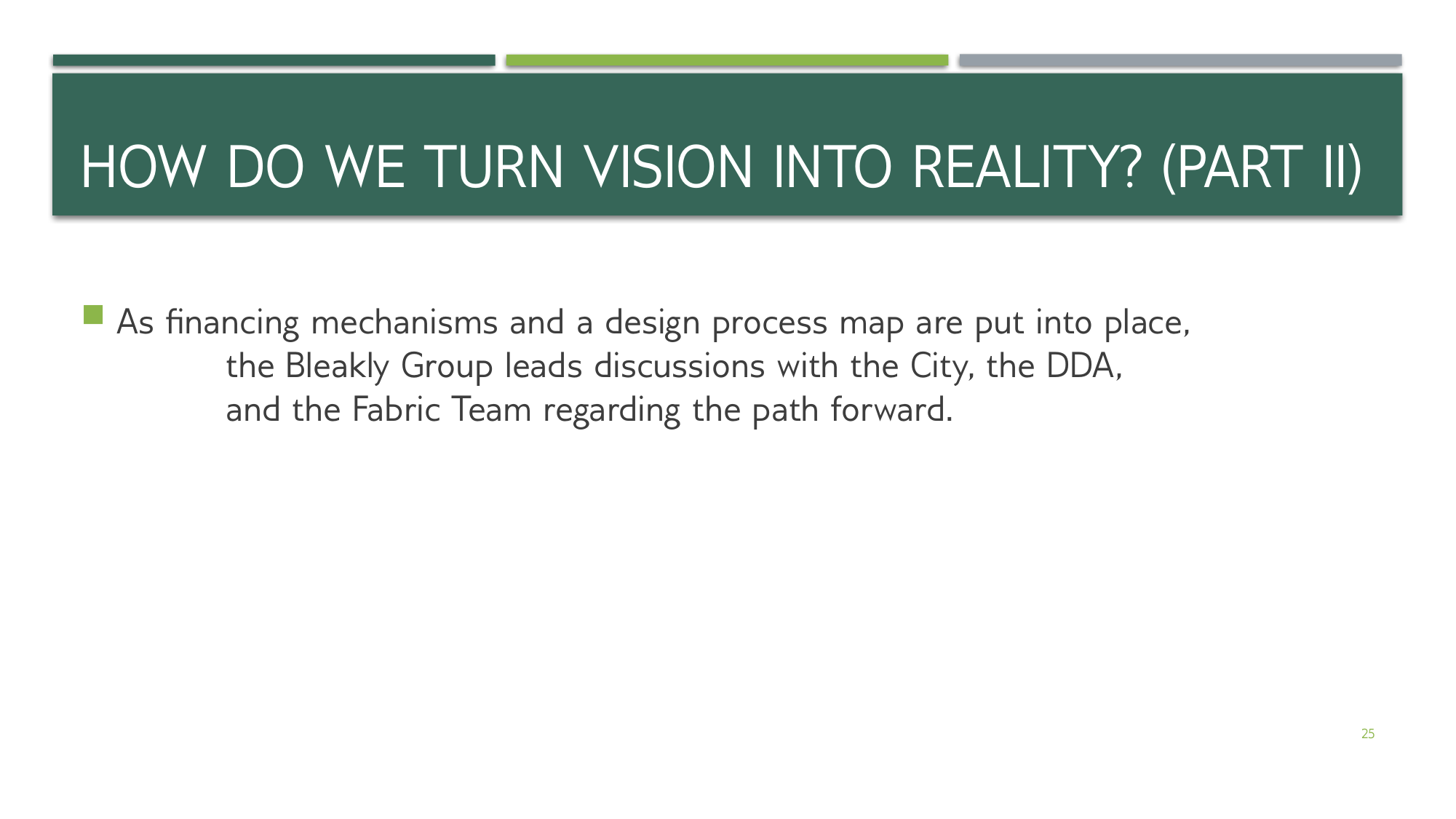

# How do we turn Vision into Reality? (Part II)
As financing mechanisms and a design process map are put into place,
	the Bleakly Group leads discussions with the City, the DDA,
	and the Fabric Team regarding the path forward.
25